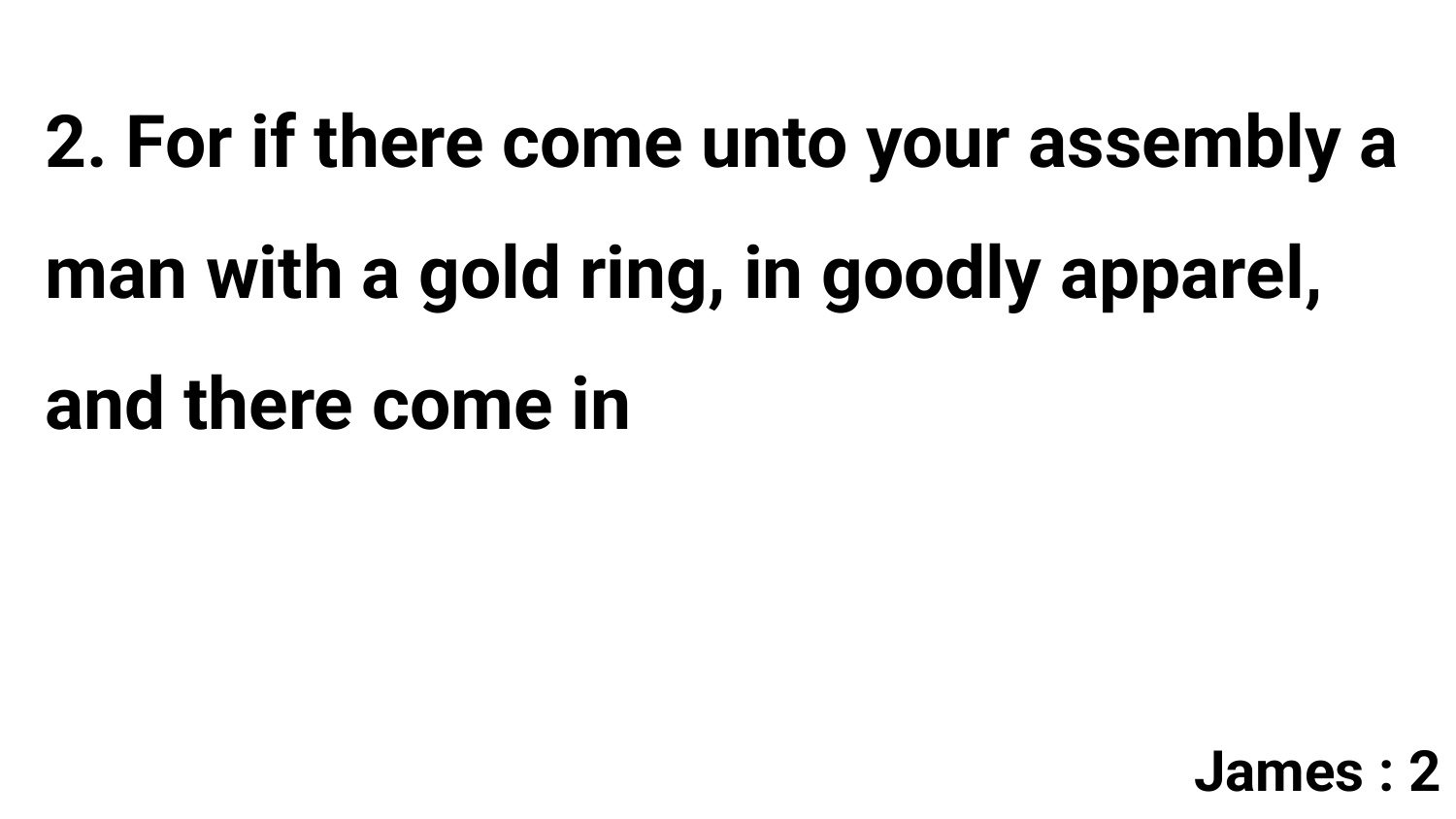

2. For if there come unto your assembly a man with a gold ring, in goodly apparel, and there come in
James : 2